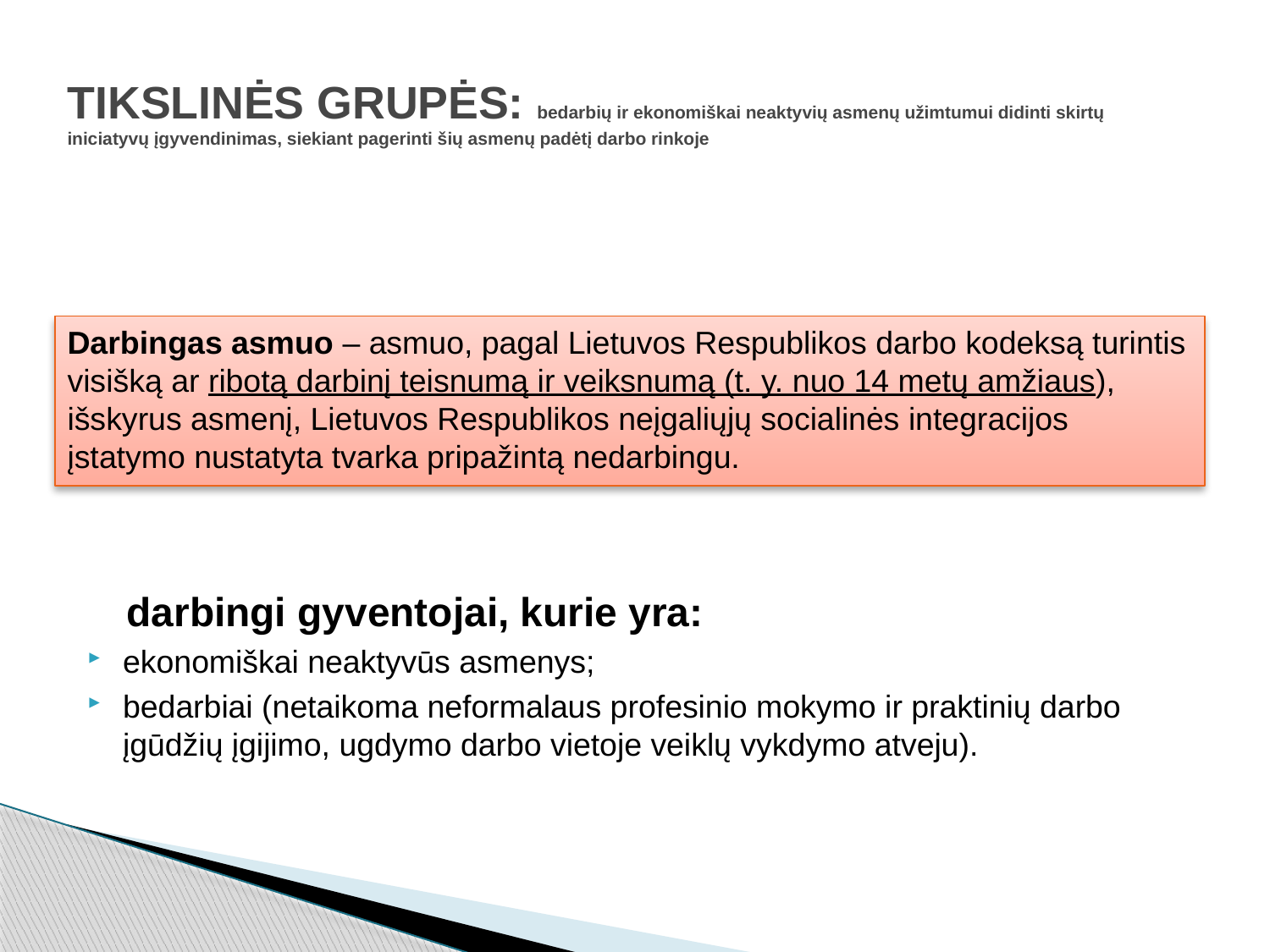

# TIKSLINĖS GRUPĖS: bedarbių ir ekonomiškai neaktyvių asmenų užimtumui didinti skirtų iniciatyvų įgyvendinimas, siekiant pagerinti šių asmenų padėtį darbo rinkoje

darbingi gyventojai, kurie yra:
ekonomiškai neaktyvūs asmenys;
bedarbiai (netaikoma neformalaus profesinio mokymo ir praktinių darbo įgūdžių įgijimo, ugdymo darbo vietoje veiklų vykdymo atveju).

Darbingas asmuo – asmuo, pagal Lietuvos Respublikos darbo kodeksą turintis visišką ar ribotą darbinį teisnumą ir veiksnumą (t. y. nuo 14 metų amžiaus), išskyrus asmenį, Lietuvos Respublikos neįgaliųjų socialinės integracijos įstatymo nustatyta tvarka pripažintą nedarbingu.